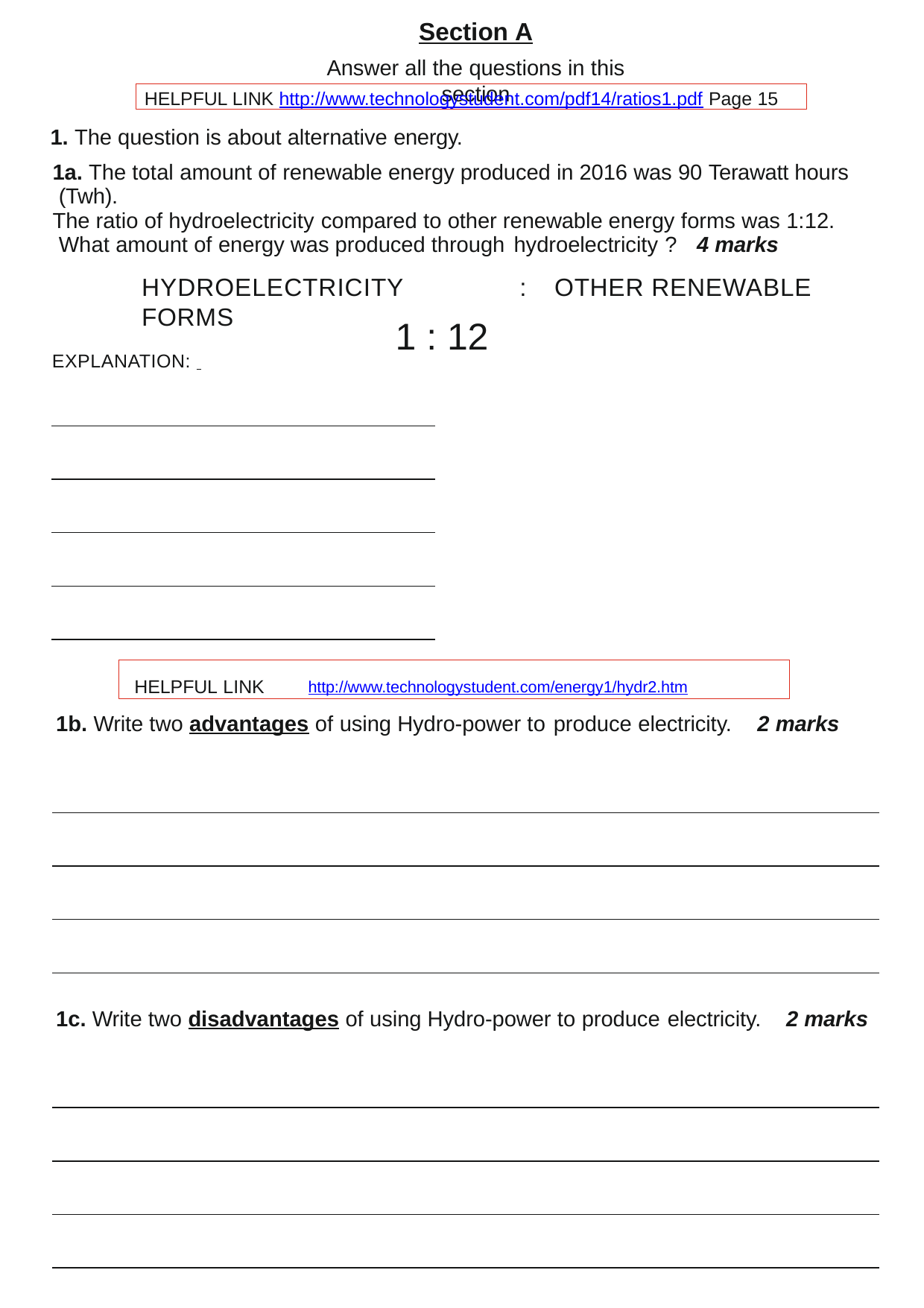

Section A
Answer all the questions in this section
HELPFUL LINK http://www.technologystudent.com/pdf14/ratios1.pdf Page 15
1. The question is about alternative energy.
1a. The total amount of renewable energy produced in 2016 was 90 Terawatt hours  (Twh).
The ratio of hydroelectricity compared to other renewable energy forms was 1:12.  What amount of energy was produced through hydroelectricity ?	4 marks
HYDROELECTRICITY	:	OTHER RENEWABLE FORMS
1 : 12
EXPLANATION:

HELPFUL LINK	http://www.technologystudent.com/energy1/hydr2.htm
1b. Write two advantages of using Hydro-power to produce electricity.	2 marks

1c. Write two disadvantages of using Hydro-power to produce electricity.
2 marks